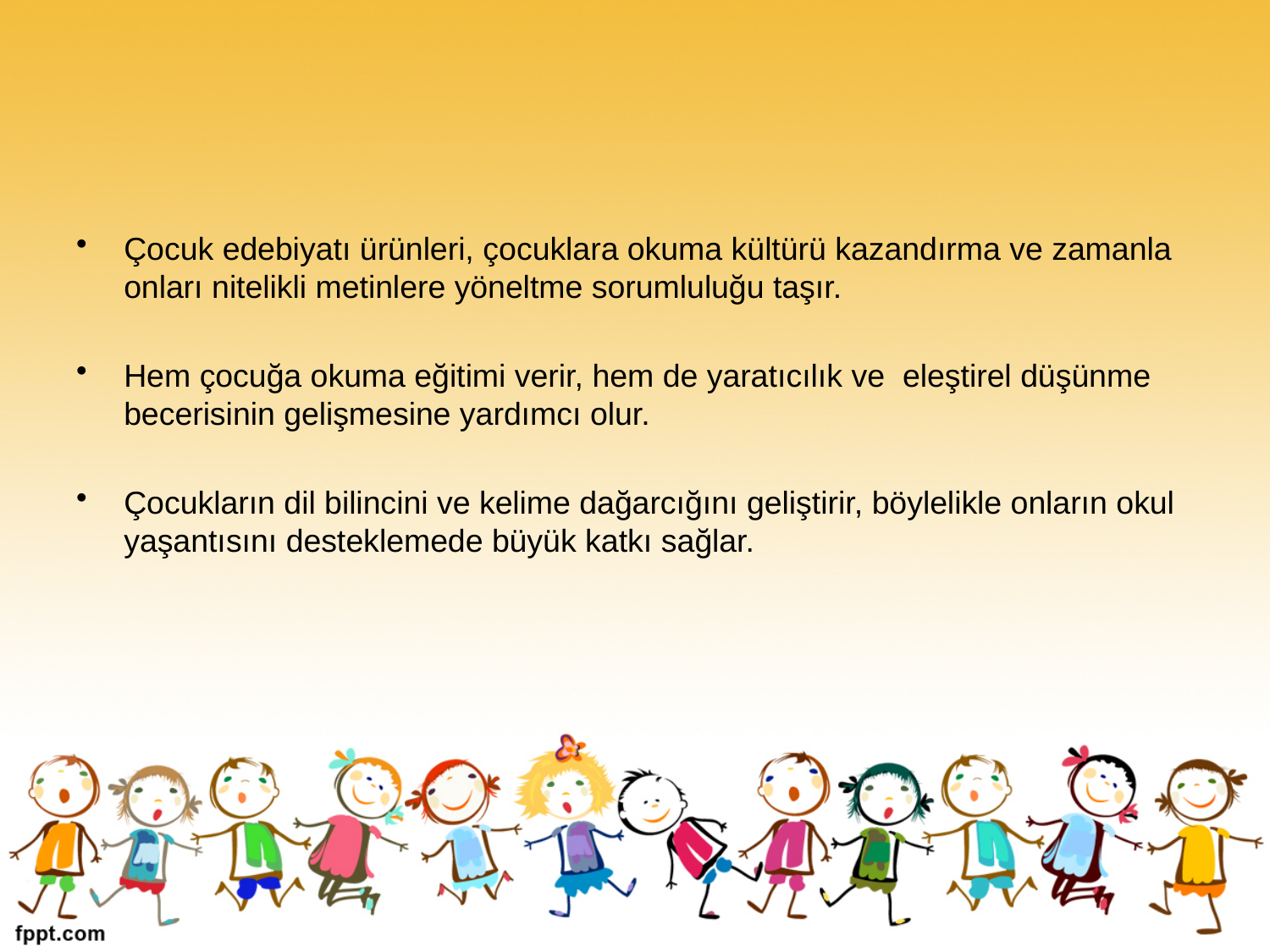

Çocuk edebiyatı ürünleri, çocuklara okuma kültürü kazandırma ve zamanla onları nitelikli metinlere yöneltme sorumluluğu taşır.

Hem çocuğa okuma eğitimi verir, hem de yaratıcılık ve  eleştirel düşünme becerisinin gelişmesine yardımcı olur.

Çocukların dil bilincini ve kelime dağarcığını geliştirir, böylelikle onların okul yaşantısını desteklemede büyük katkı sağlar.